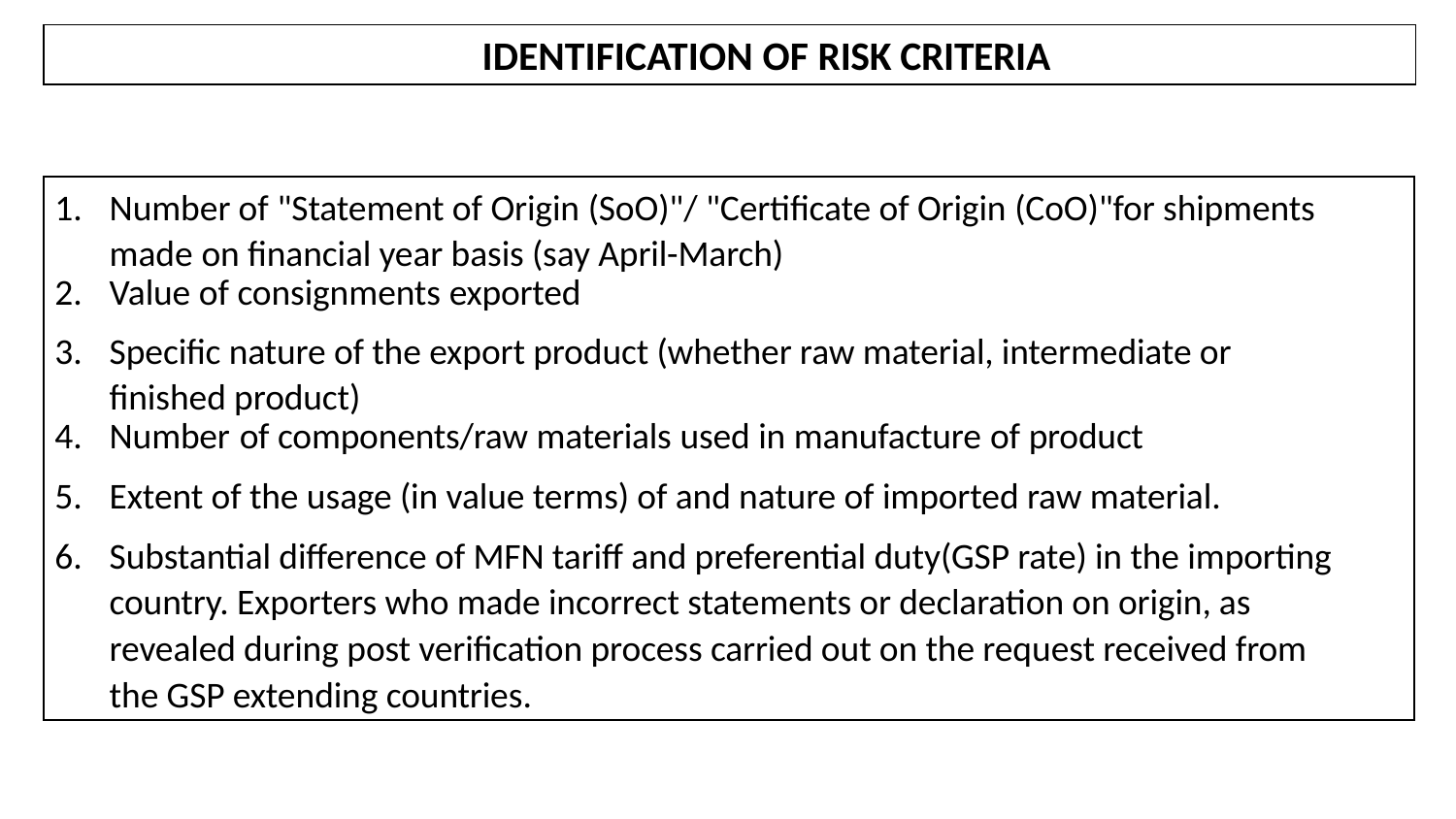

IDENTIFICATION OF RISK CRITERIA
Number of "Statement of Origin (SoO)"/ "Certificate of Origin (CoO)"for shipments made on financial year basis (say April-March)
Value of consignments exported
Specific nature of the export product (whether raw material, intermediate or finished product)
Number of components/raw materials used in manufacture of product
Extent of the usage (in value terms) of and nature of imported raw material.
Substantial difference of MFN tariff and preferential duty(GSP rate) in the importing country. Exporters who made incorrect statements or declaration on origin, as revealed during post verification process carried out on the request received from the GSP extending countries.